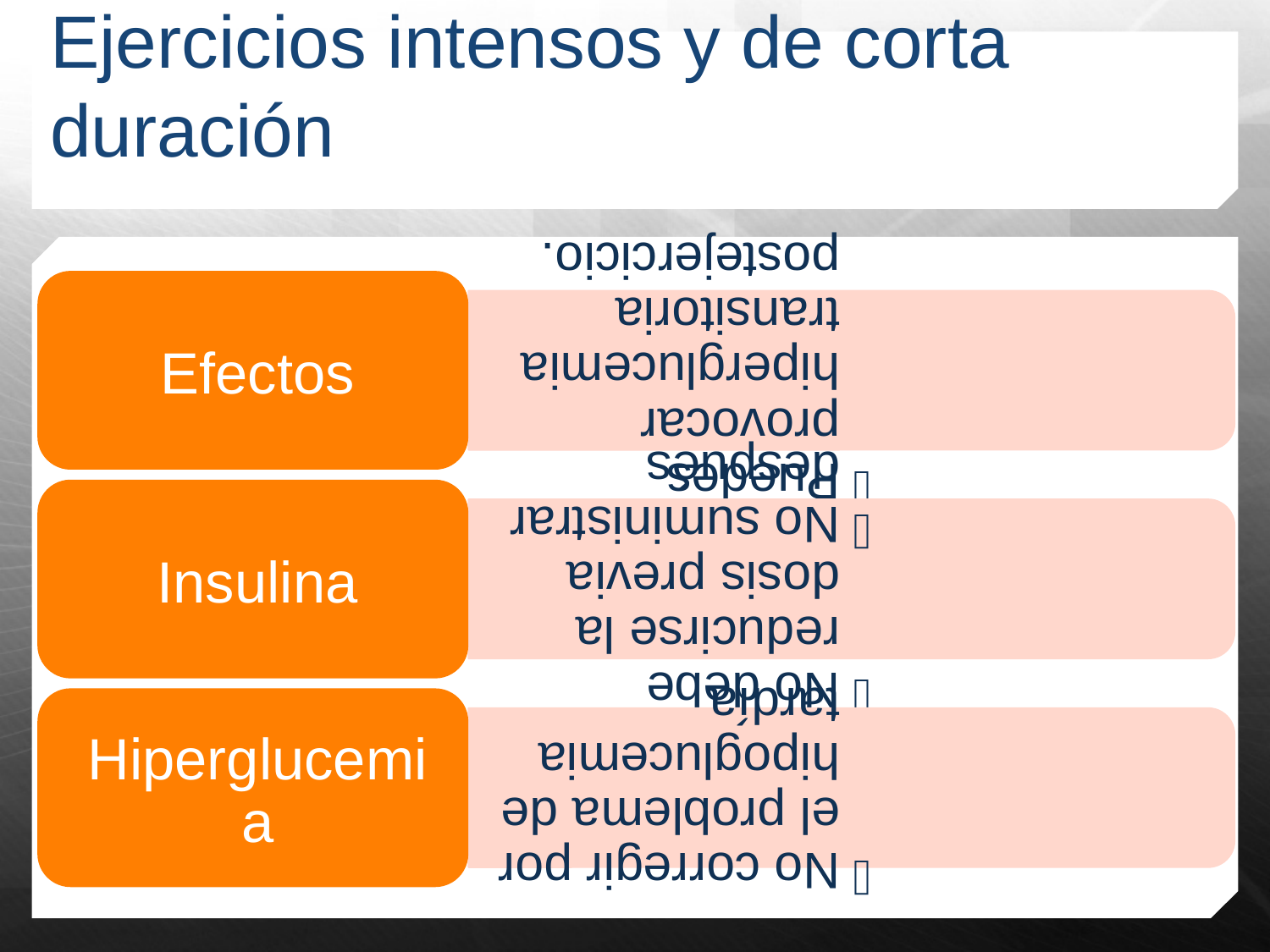

Puedes provocar hiperglucemia transitoria postejercicio.
Ejercicios intensos y de corta duración
No debe reducirse la dosis previa
No suministrar después
Efectos
No corregir por el problema de hipoglucemia tardía
Insulina
Hiperglucemia